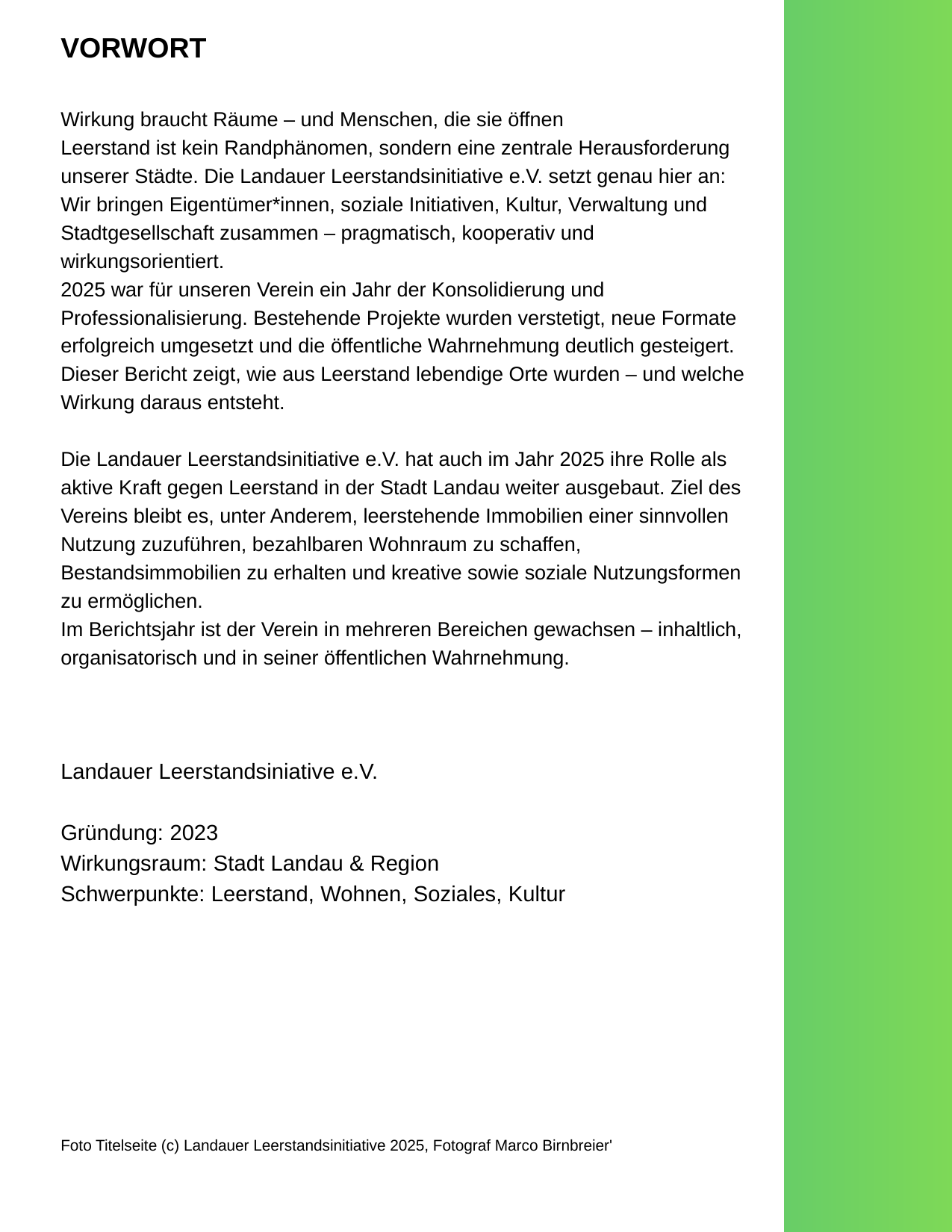

VORWORT

Wirkung braucht Räume – und Menschen, die sie öffnen
Leerstand ist kein Randphänomen, sondern eine zentrale Herausforderung unserer Städte. Die Landauer Leerstandsinitiative e.V. setzt genau hier an: Wir bringen Eigentümer*innen, soziale Initiativen, Kultur, Verwaltung und Stadtgesellschaft zusammen – pragmatisch, kooperativ und wirkungsorientiert.
2025 war für unseren Verein ein Jahr der Konsolidierung und Professionalisierung. Bestehende Projekte wurden verstetigt, neue Formate erfolgreich umgesetzt und die öffentliche Wahrnehmung deutlich gesteigert. Dieser Bericht zeigt, wie aus Leerstand lebendige Orte wurden – und welche Wirkung daraus entsteht.

Die Landauer Leerstandsinitiative e.V. hat auch im Jahr 2025 ihre Rolle als aktive Kraft gegen Leerstand in der Stadt Landau weiter ausgebaut. Ziel des Vereins bleibt es, unter Anderem, leerstehende Immobilien einer sinnvollen Nutzung zuzuführen, bezahlbaren Wohnraum zu schaffen, Bestandsimmobilien zu erhalten und kreative sowie soziale Nutzungsformen zu ermöglichen.
Im Berichtsjahr ist der Verein in mehreren Bereichen gewachsen – inhaltlich, organisatorisch und in seiner öffentlichen Wahrnehmung.

Landauer Leerstandsiniative e.V.

Gründung: 2023
Wirkungsraum: Stadt Landau & Region
Schwerpunkte: Leerstand, Wohnen, Soziales, Kultur

Foto Titelseite (c) Landauer Leerstandsinitiative 2025, Fotograf Marco Birnbreier'